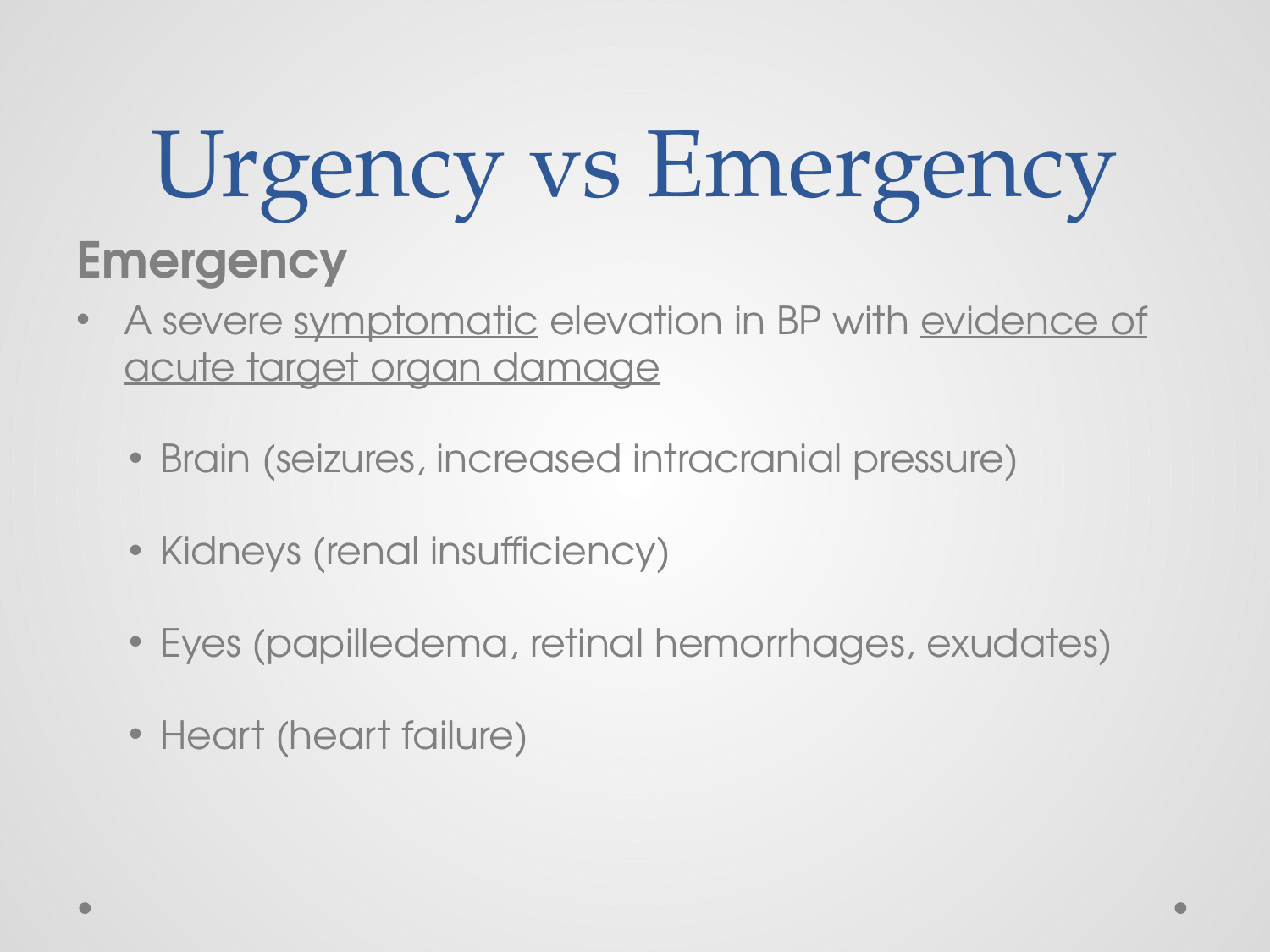

# Urgency vs Emergency
Emergency
A severe symptomatic elevation in BP with evidence of acute target organ damage
Brain (seizures, increased intracranial pressure)
Kidneys (renal insufficiency)
Eyes (papilledema, retinal hemorrhages, exudates)
Heart (heart failure)